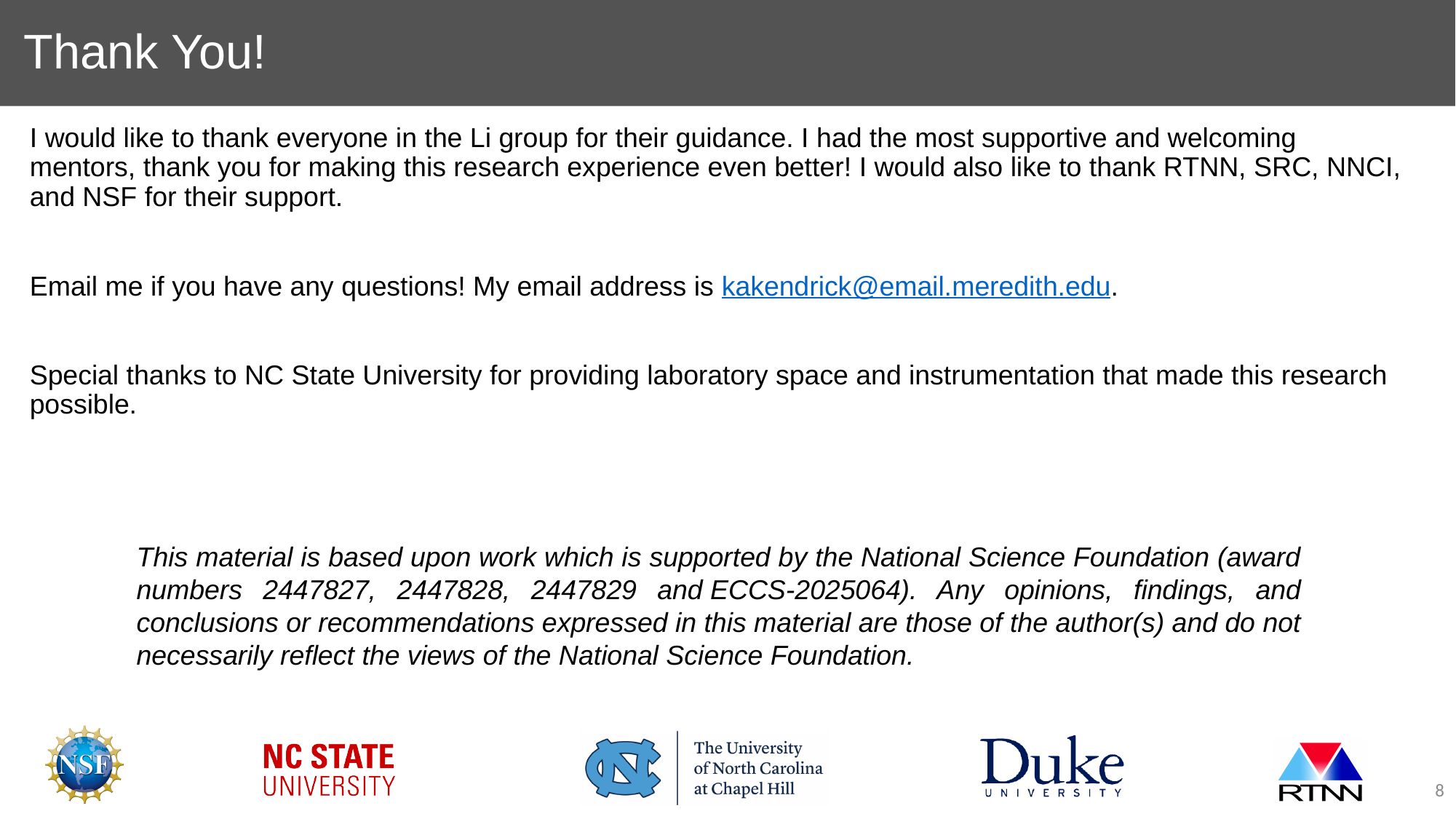

# Thank You!
I would like to thank everyone in the Li group for their guidance. I had the most supportive and welcoming mentors, thank you for making this research experience even better! I would also like to thank RTNN, SRC, NNCI, and NSF for their support.

Email me if you have any questions! My email address is kakendrick@email.meredith.edu.

Special thanks to NC State University for providing laboratory space and instrumentation that made this research possible.

This material is based upon work which is supported by the National Science Foundation (award numbers 2447827, 2447828, 2447829 and ECCS-2025064). Any opinions, findings, and conclusions or recommendations expressed in this material are those of the author(s) and do not necessarily reflect the views of the National Science Foundation.
8